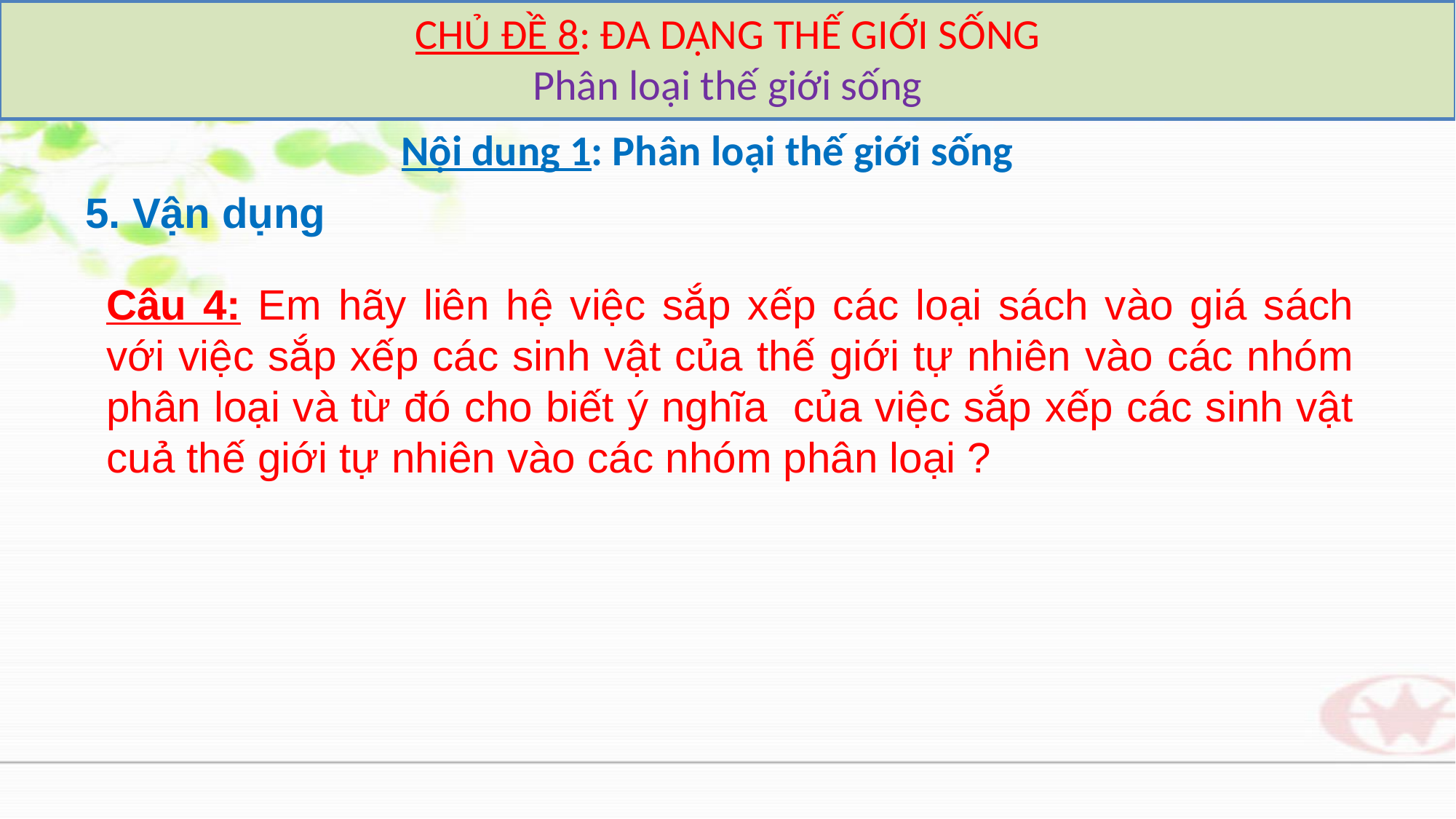

CHỦ ĐỀ 8: ĐA DẠNG THẾ GIỚI SỐNG
Phân loại thế giới sống
Nội dung 1: Phân loại thế giới sống
5. Vận dụng
Câu 4: Em hãy liên hệ việc sắp xếp các loại sách vào giá sách với việc sắp xếp các sinh vật của thế giới tự nhiên vào các nhóm phân loại và từ đó cho biết ý nghĩa  của việc sắp xếp các sinh vật cuả thế giới tự nhiên vào các nhóm phân loại ?